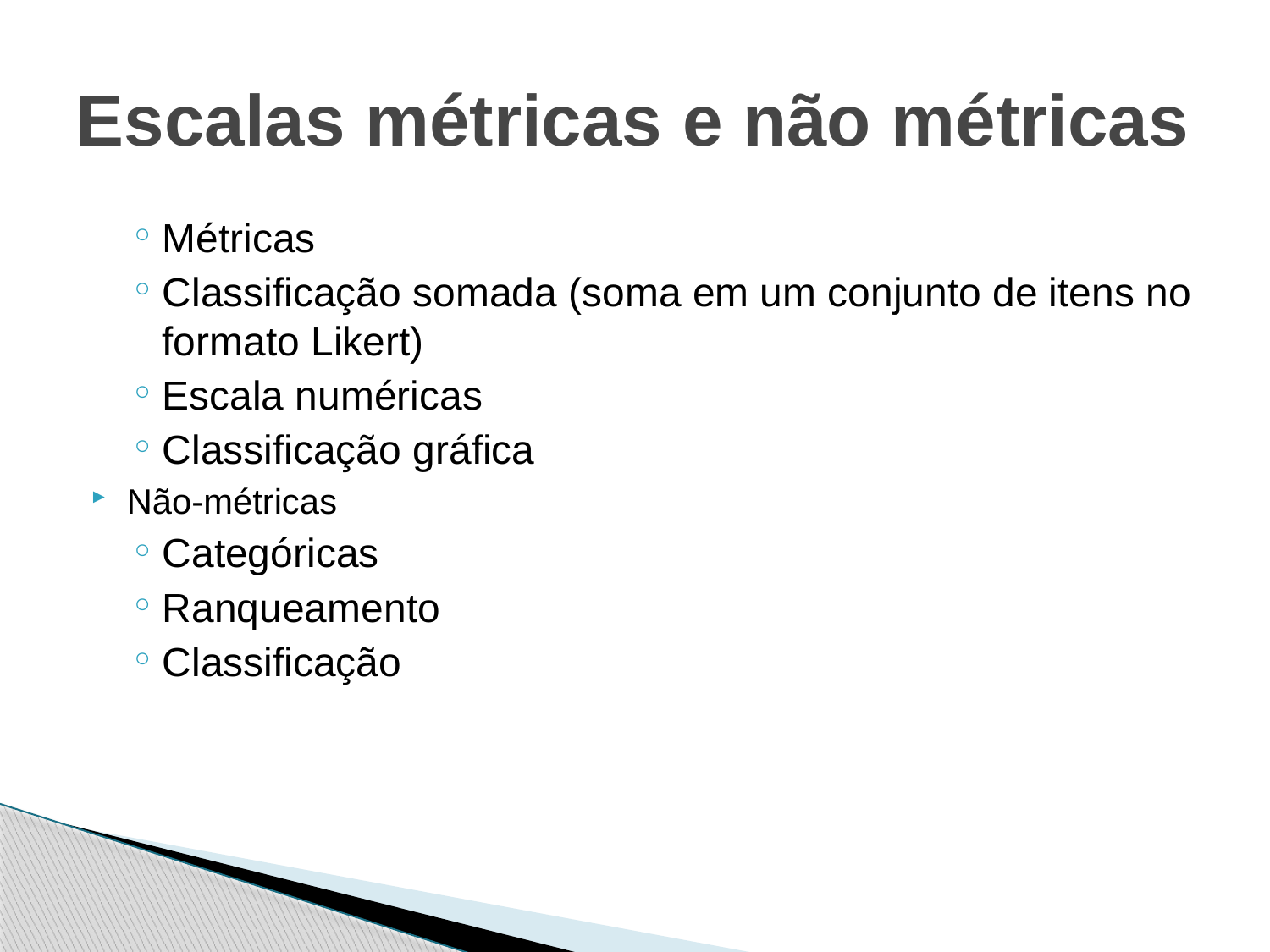

# Escalas métricas e não métricas
Métricas
Classificação somada (soma em um conjunto de itens no formato Likert)
Escala numéricas
Classificação gráfica
Não-métricas
Categóricas
Ranqueamento
Classificação